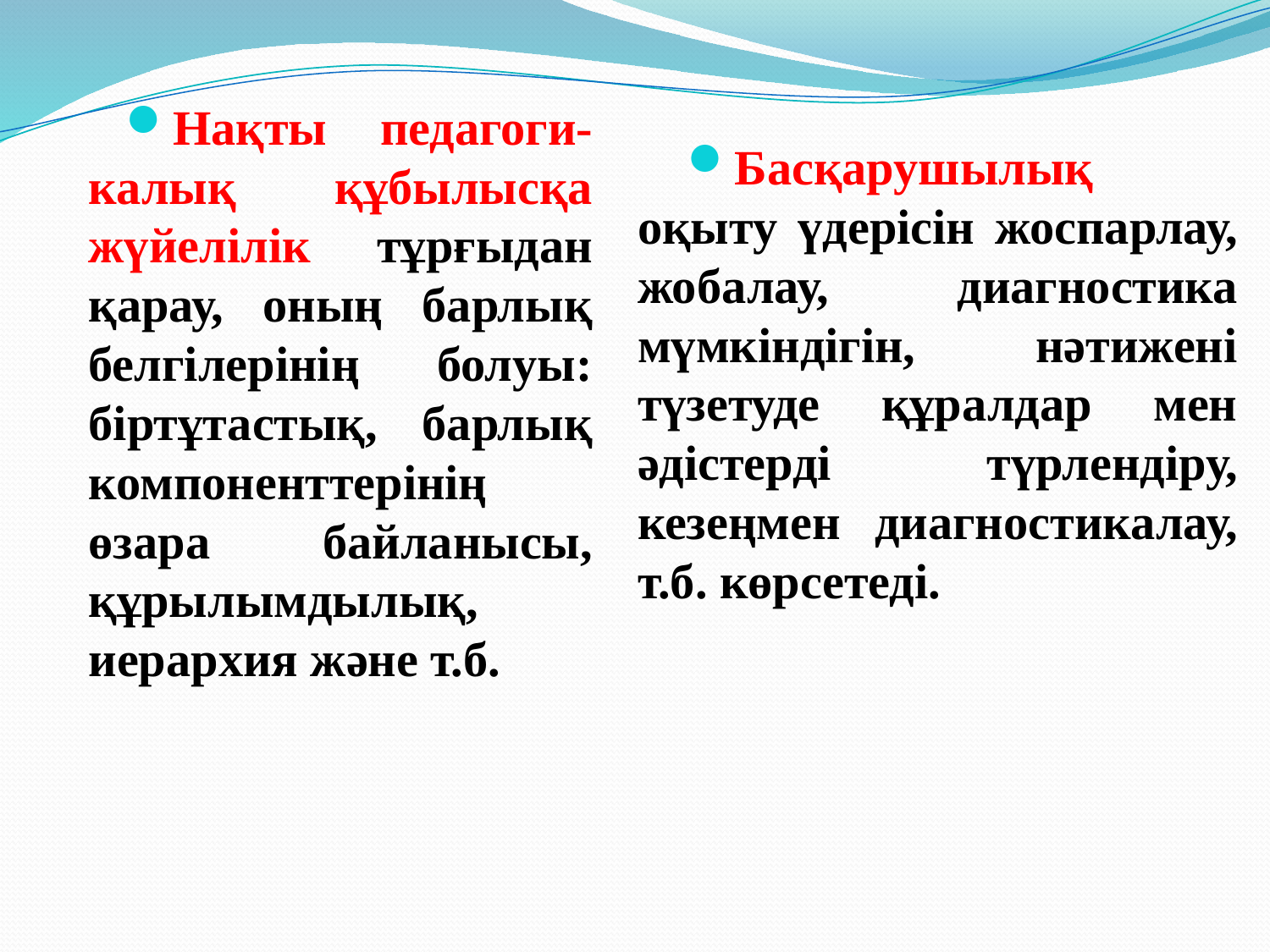

Нақты педагоги-калық құбылысқа жүйелілік тұрғыдан қарау, оның барлық белгілерінің болуы: біртұтастық, барлық компоненттерінің өзара байланысы, құрылымдылық, иерархия және т.б.

Басқарушылық оқыту үдерісін жоспарлау, жобалау, диагностика мүмкіндігін, нәтижені түзетуде құралдар мен әдістерді түрлендіру, кезеңмен диагностикалау, т.б. көрсетеді.